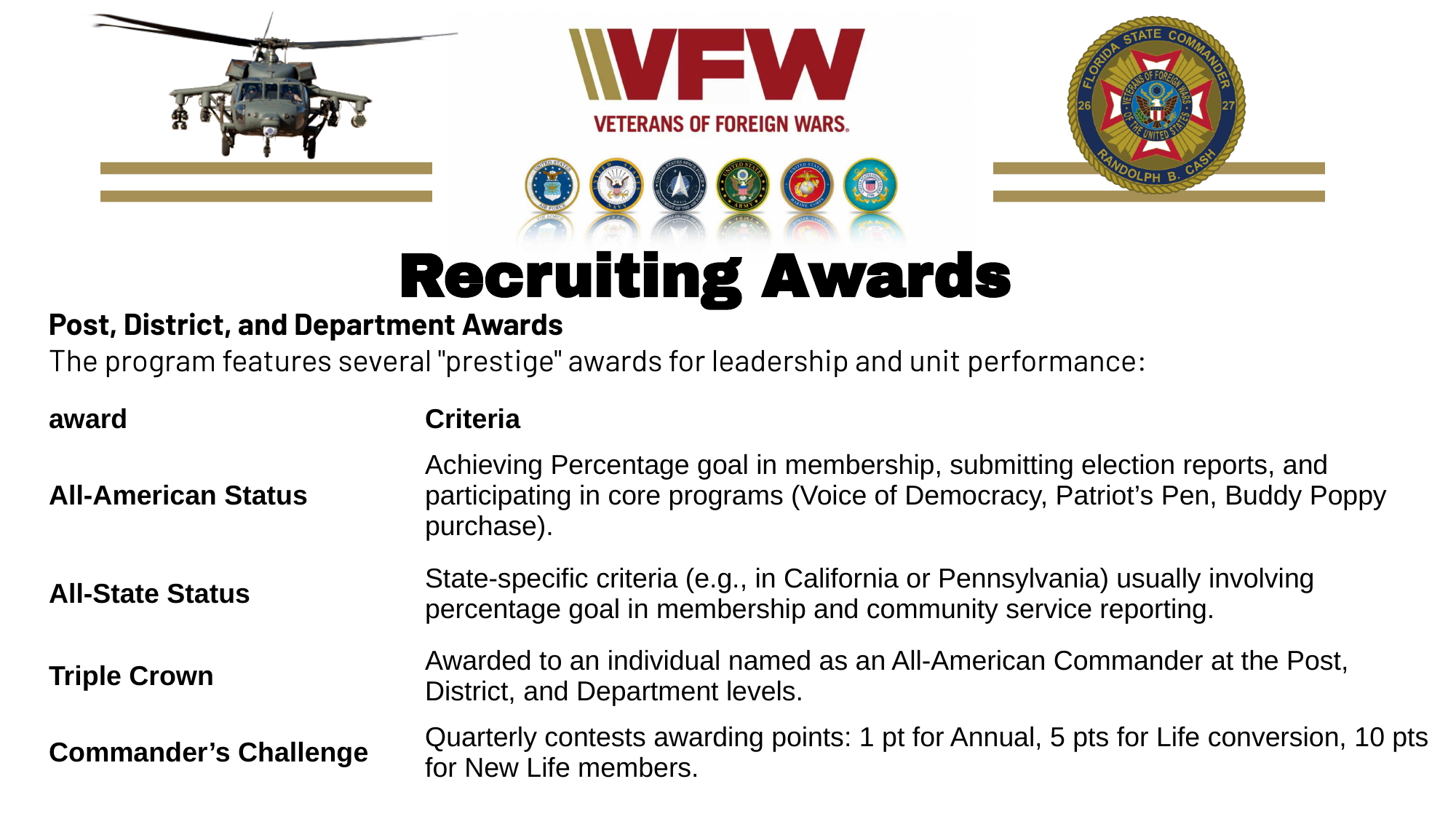

Recruiting Awards
Post, District, and Department Awards
The program features several "prestige" awards for leadership and unit performance:
| award | Criteria |
| --- | --- |
| All-American Status | Achieving Percentage goal in membership, submitting election reports, and participating in core programs (Voice of Democracy, Patriot’s Pen, Buddy Poppy purchase). |
| All-State Status | State-specific criteria (e.g., in California or Pennsylvania) usually involving percentage goal in membership and community service reporting. |
| Triple Crown | Awarded to an individual named as an All-American Commander at the Post, District, and Department levels. |
| Commander’s Challenge | Quarterly contests awarding points: 1 pt for Annual, 5 pts for Life conversion, 10 pts for New Life members. |